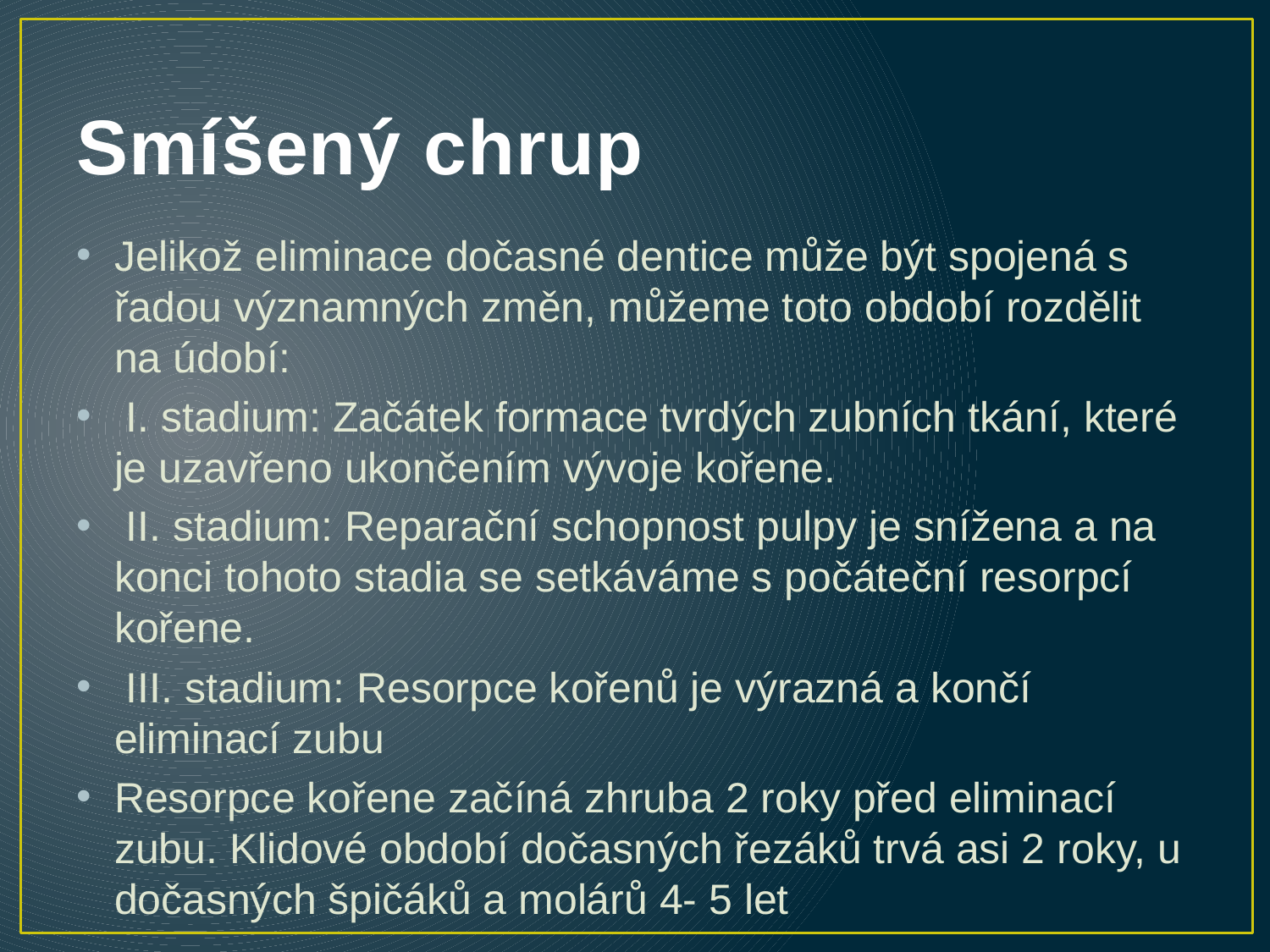

# Smíšený chrup
Jelikož eliminace dočasné dentice může být spojená s řadou významných změn, můžeme toto období rozdělit na údobí:
 I. stadium: Začátek formace tvrdých zubních tkání, které je uzavřeno ukončením vývoje kořene.
 II. stadium: Reparační schopnost pulpy je snížena a na konci tohoto stadia se setkáváme s počáteční resorpcí kořene.
 III. stadium: Resorpce kořenů je výrazná a končí eliminací zubu
Resorpce kořene začíná zhruba 2 roky před eliminací zubu. Klidové období dočasných řezáků trvá asi 2 roky, u dočasných špičáků a molárů 4- 5 let